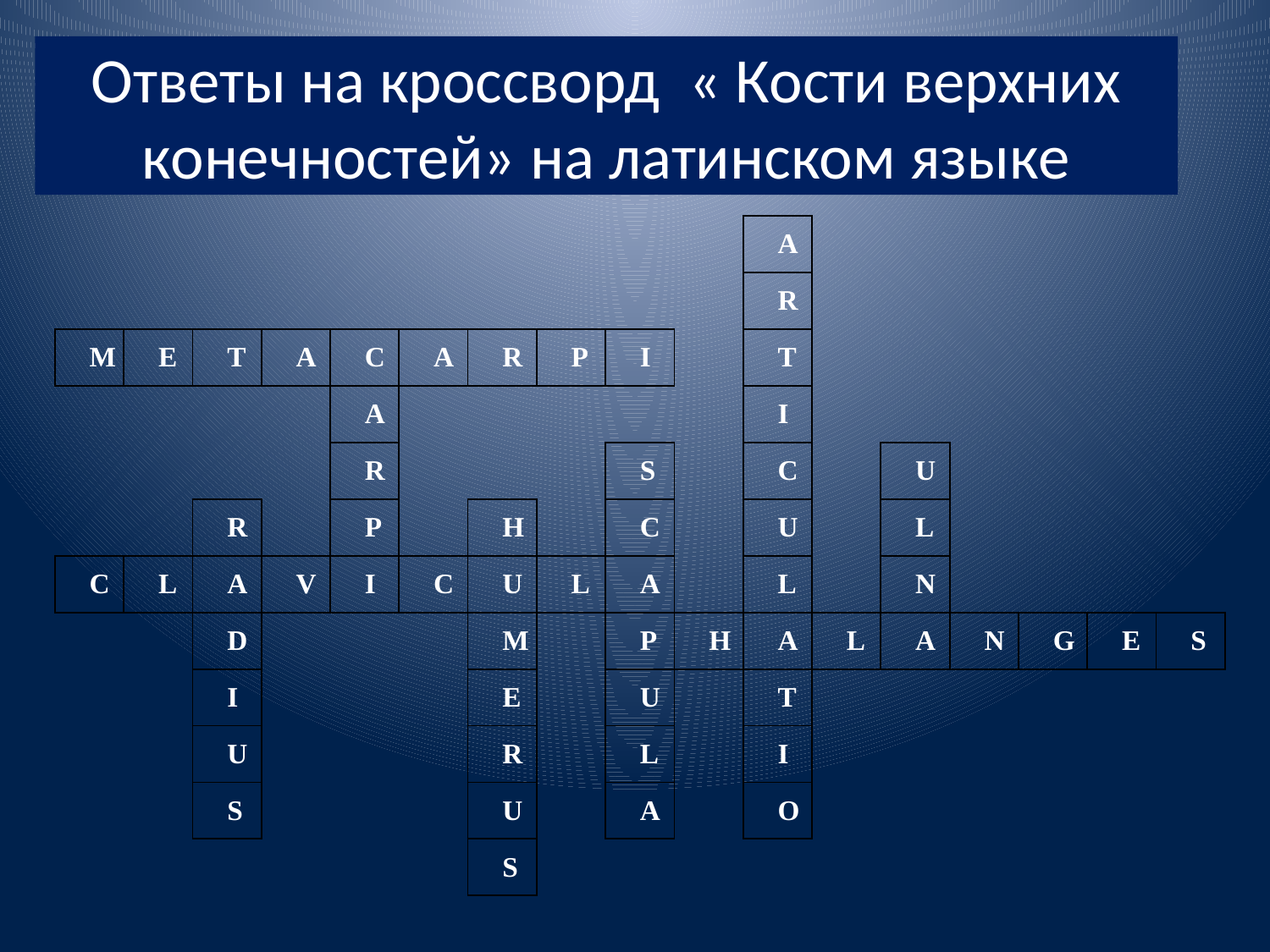

# Ответы на кроссворд  « Кости верхних конечностей» на латинском языке
|  |  |  |  |  |  |  |  |  |  | A |  |  |  |  |  |  |
| --- | --- | --- | --- | --- | --- | --- | --- | --- | --- | --- | --- | --- | --- | --- | --- | --- |
|  |  |  |  |  |  |  |  |  |  | R |  |  |  |  |  |  |
| M | E | T | A | C | A | R | P | I |  | T |  |  |  |  |  |  |
|  |  |  |  | A |  |  |  |  |  | I |  |  |  |  |  |  |
|  |  |  |  | R |  |  |  | S |  | C |  | U |  |  |  |  |
|  |  | R |  | P |  | H |  | C |  | U |  | L |  |  |  |  |
| C | L | A | V | I | C | U | L | A |  | L |  | N |  |  |  |  |
|  |  | D |  |  |  | M |  | P | H | A | L | A | N | G | E | S |
|  |  | I |  |  |  | E |  | U |  | T |  |  |  |  |  |  |
|  |  | U |  |  |  | R |  | L |  | I |  |  |  |  |  |  |
|  |  | S |  |  |  | U |  | A |  | O |  |  |  |  |  |  |
|  |  |  |  |  |  | S |  |  |  |  |  |  |  |  |  |  |